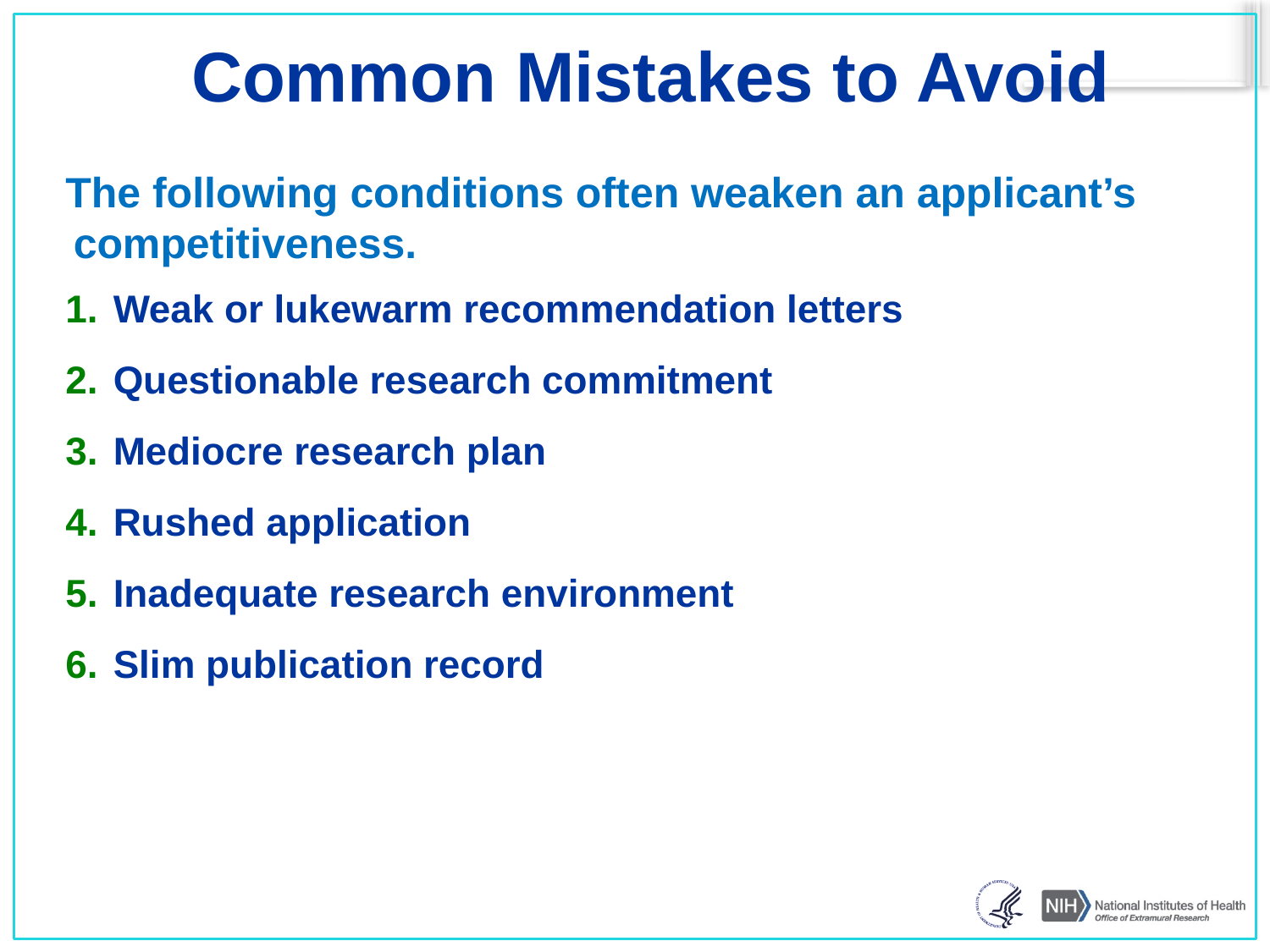

# Common Mistakes to Avoid
The following conditions often weaken an applicant’s competitiveness.
Weak or lukewarm recommendation letters
Questionable research commitment
Mediocre research plan
Rushed application
Inadequate research environment
Slim publication record